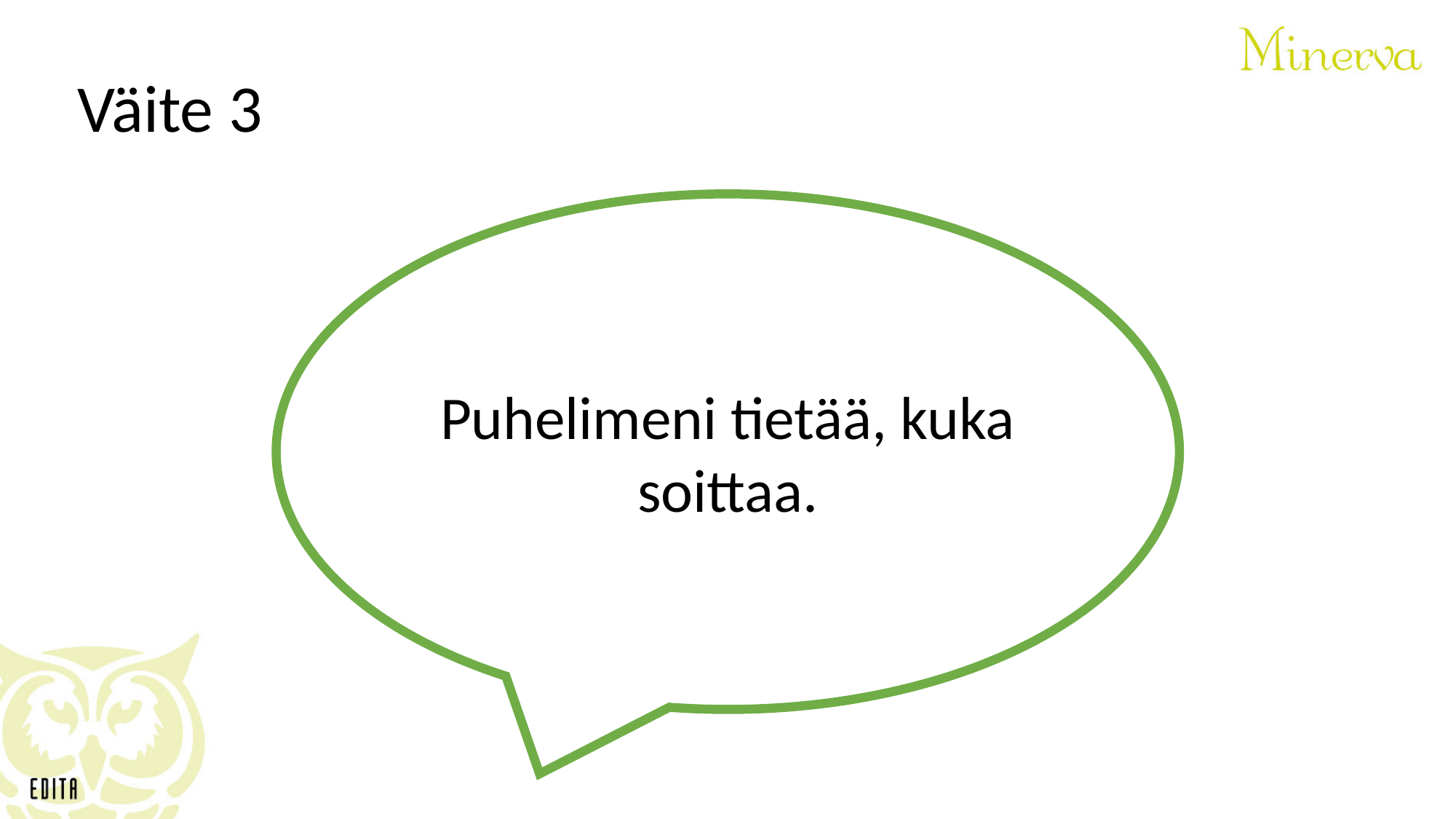

# Väite 3
Puhelimeni tietää, kuka soittaa.